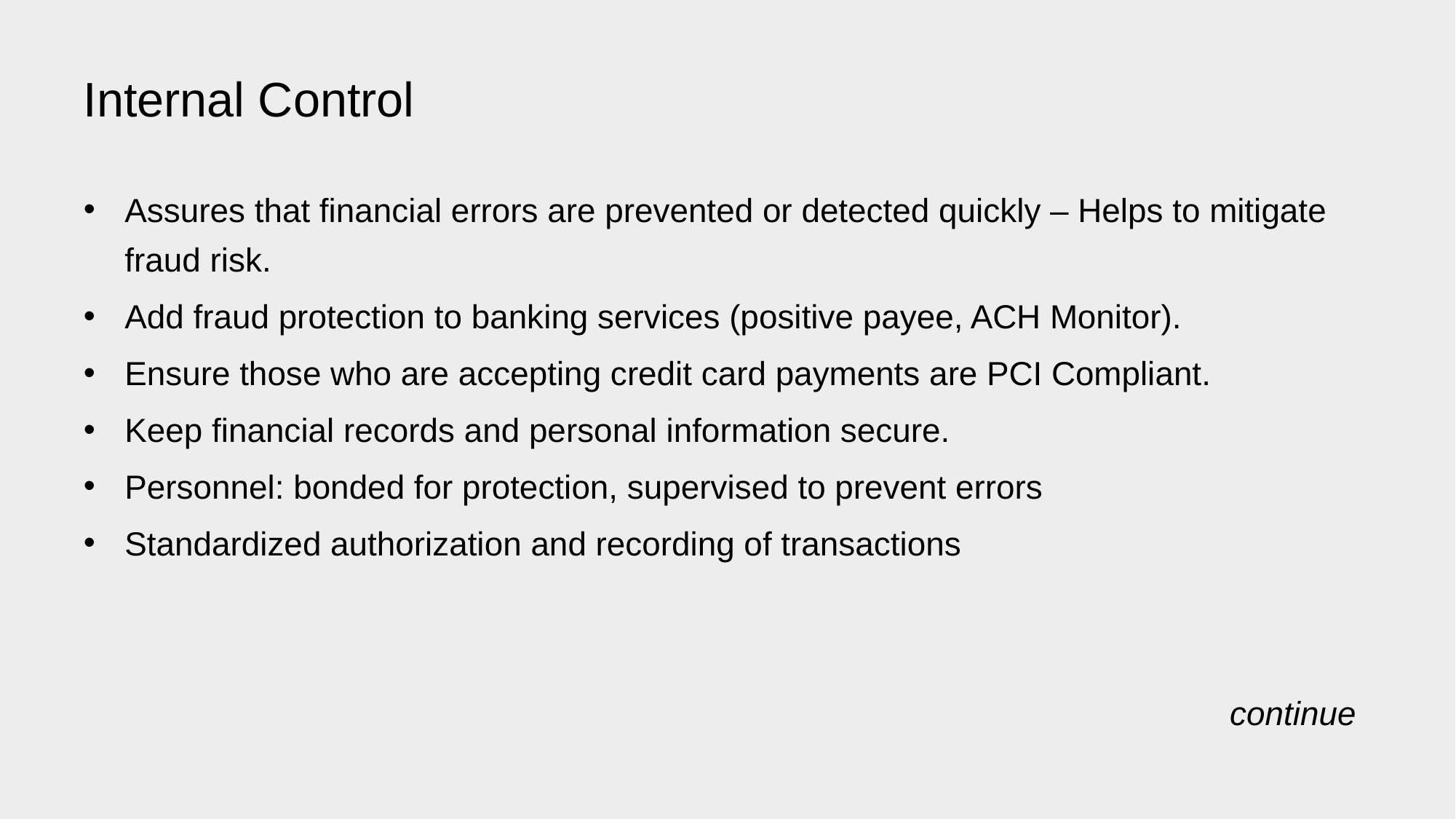

Internal Control
Assures that financial errors are prevented or detected quickly – Helps to mitigate fraud risk.
Add fraud protection to banking services (positive payee, ACH Monitor).
Ensure those who are accepting credit card payments are PCI Compliant.
Keep financial records and personal information secure.
Personnel: bonded for protection, supervised to prevent errors
Standardized authorization and recording of transactions

continue